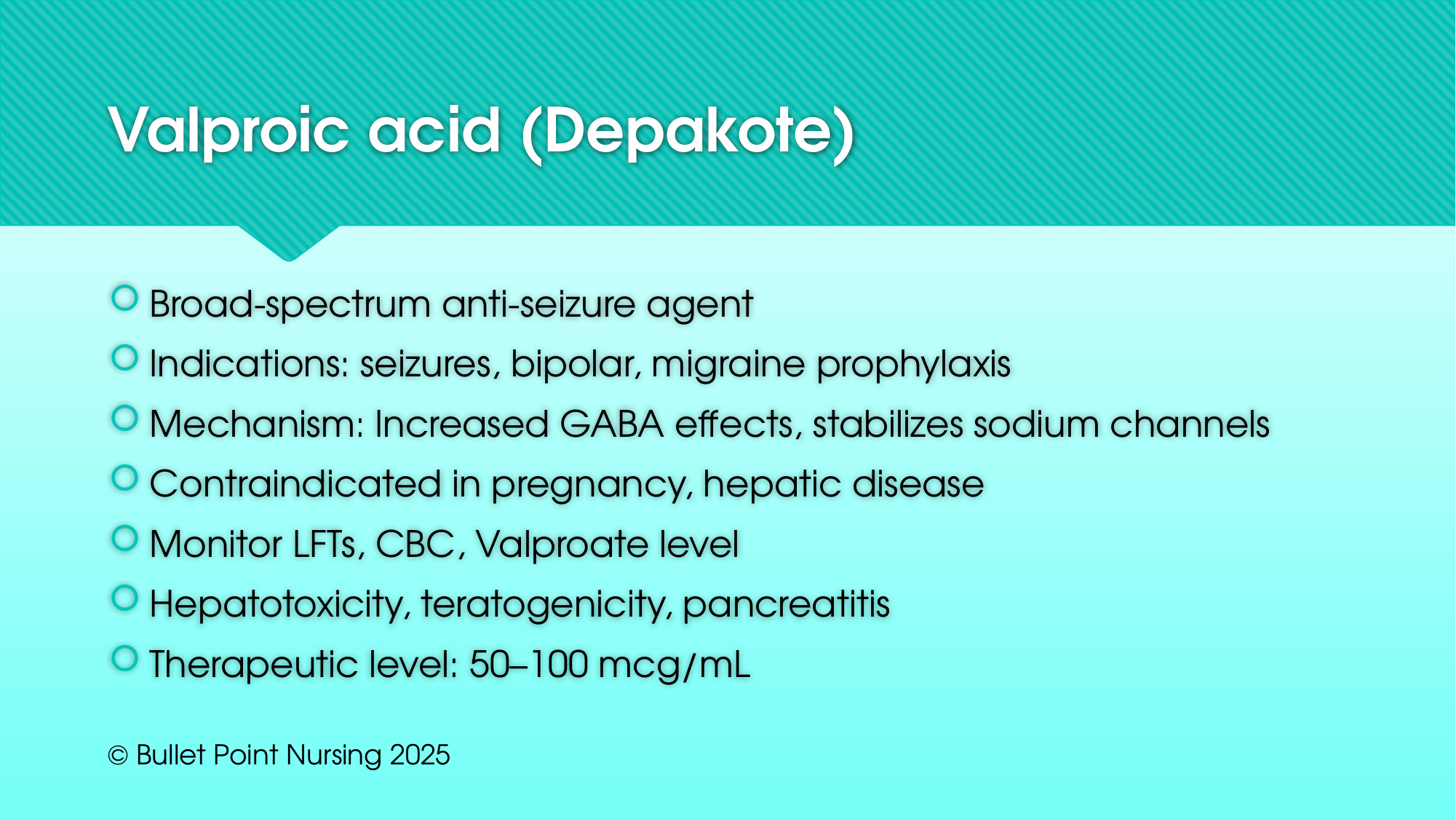

# Valproic acid (Depakote)
Broad-spectrum anti-seizure agent
Indications: seizures, bipolar, migraine prophylaxis
Mechanism: Increased GABA effects, stabilizes sodium channels
Contraindicated in pregnancy, hepatic disease
Monitor LFTs, CBC, Valproate level
Hepatotoxicity, teratogenicity, pancreatitis
Therapeutic level: 50–100 mcg/mL
© Bullet Point Nursing 2025